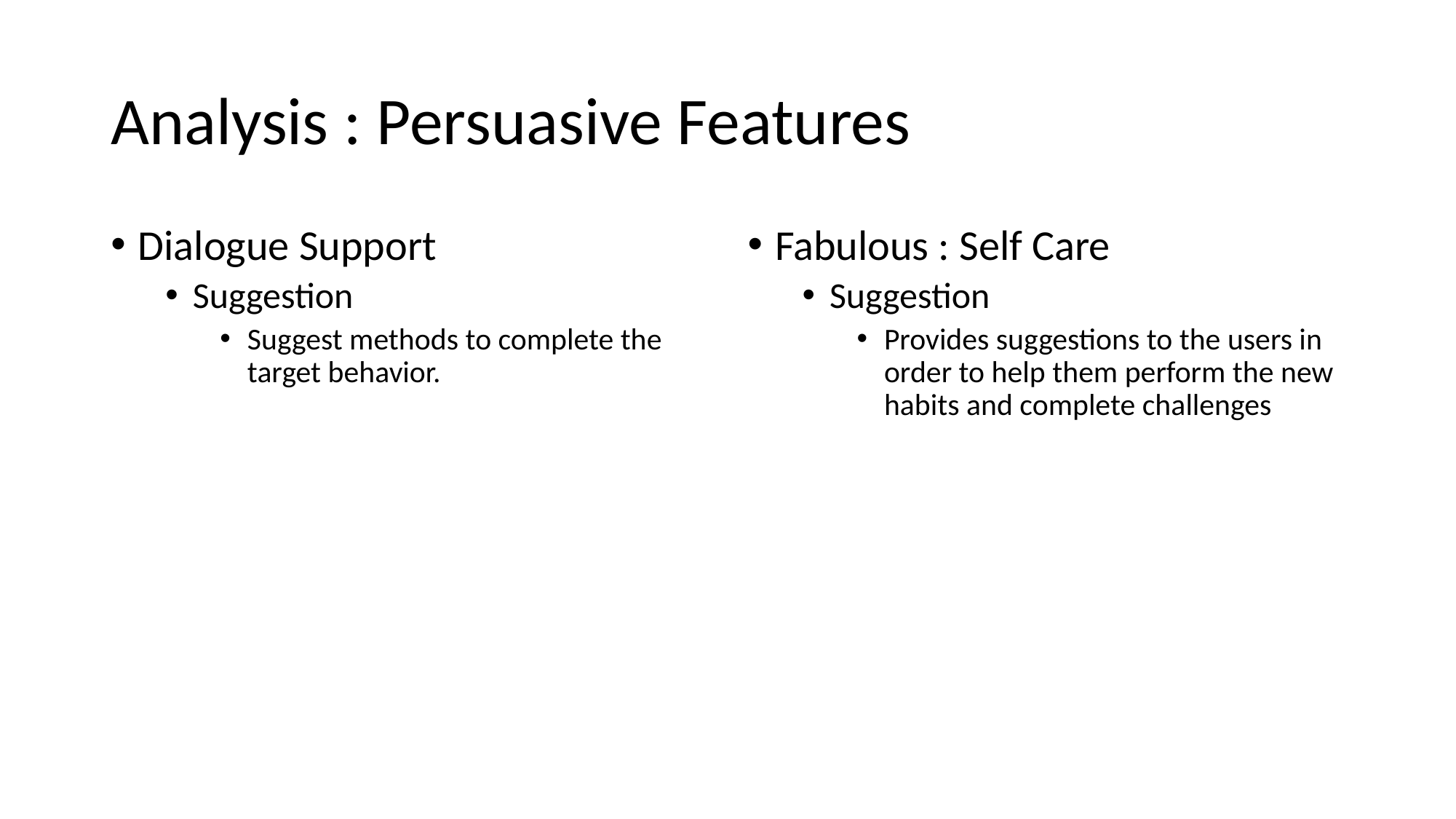

# Analysis : Persuasive Features
Dialogue Support
Suggestion
Suggest methods to complete the target behavior.
Fabulous : Self Care
Suggestion
Provides suggestions to the users in order to help them perform the new habits and complete challenges